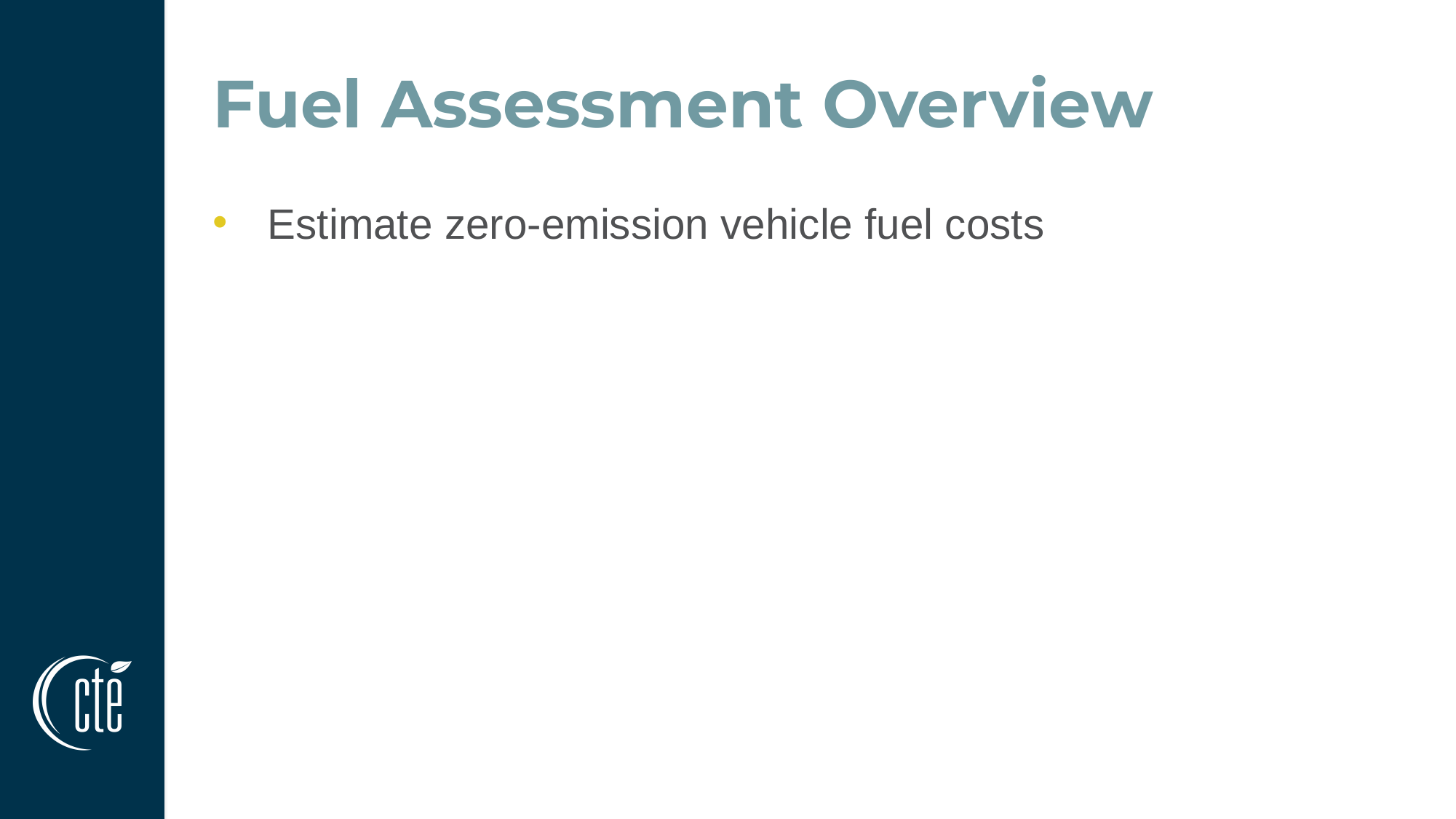

# Fuel Assessment Overview
Estimate zero-emission vehicle fuel costs